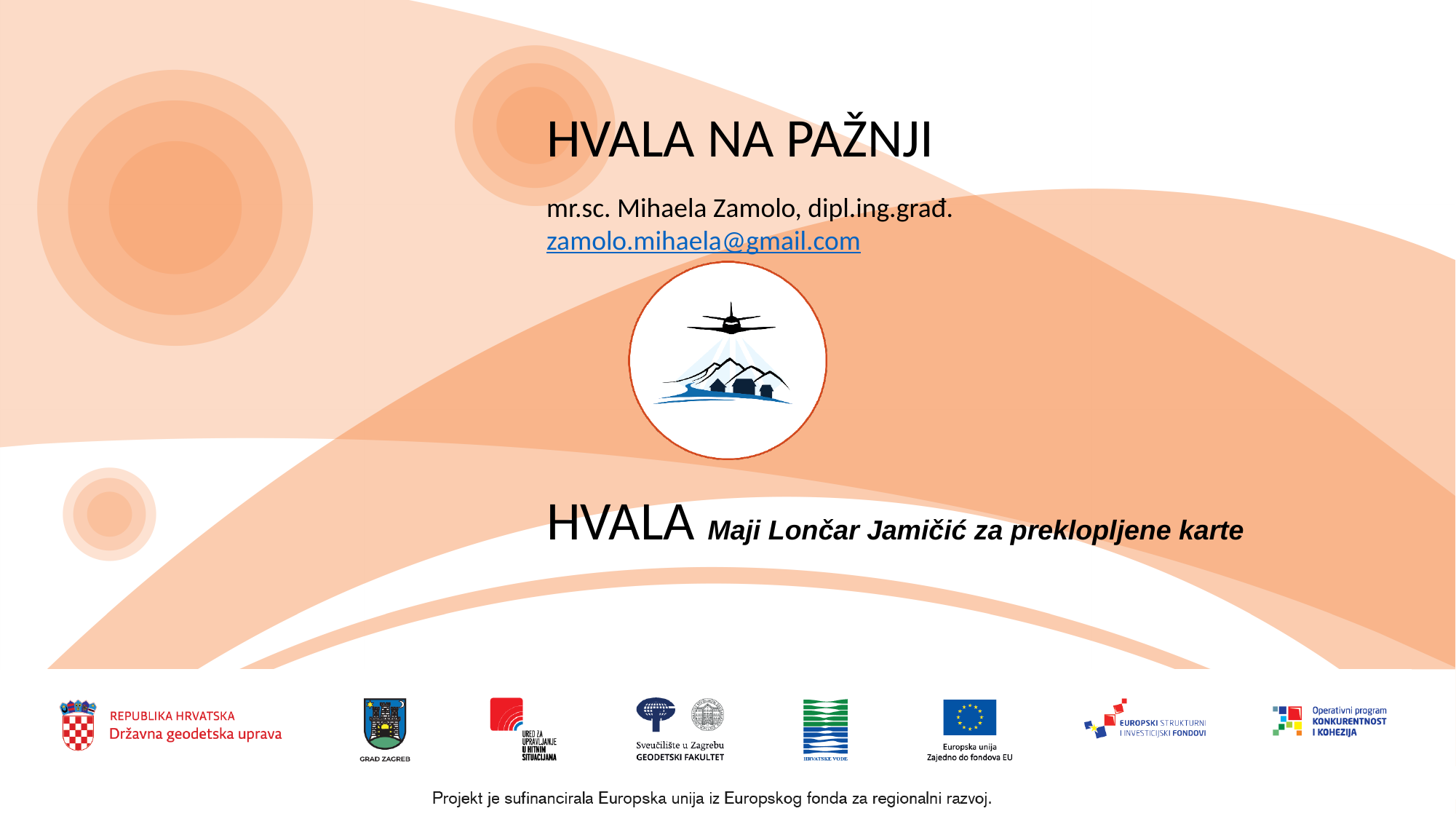

HVALA NA PAŽNJI
mr.sc. Mihaela Zamolo, dipl.ing.građ.
zamolo.mihaela@gmail.com
HVALA Maji Lončar Jamičić za preklopljene karte